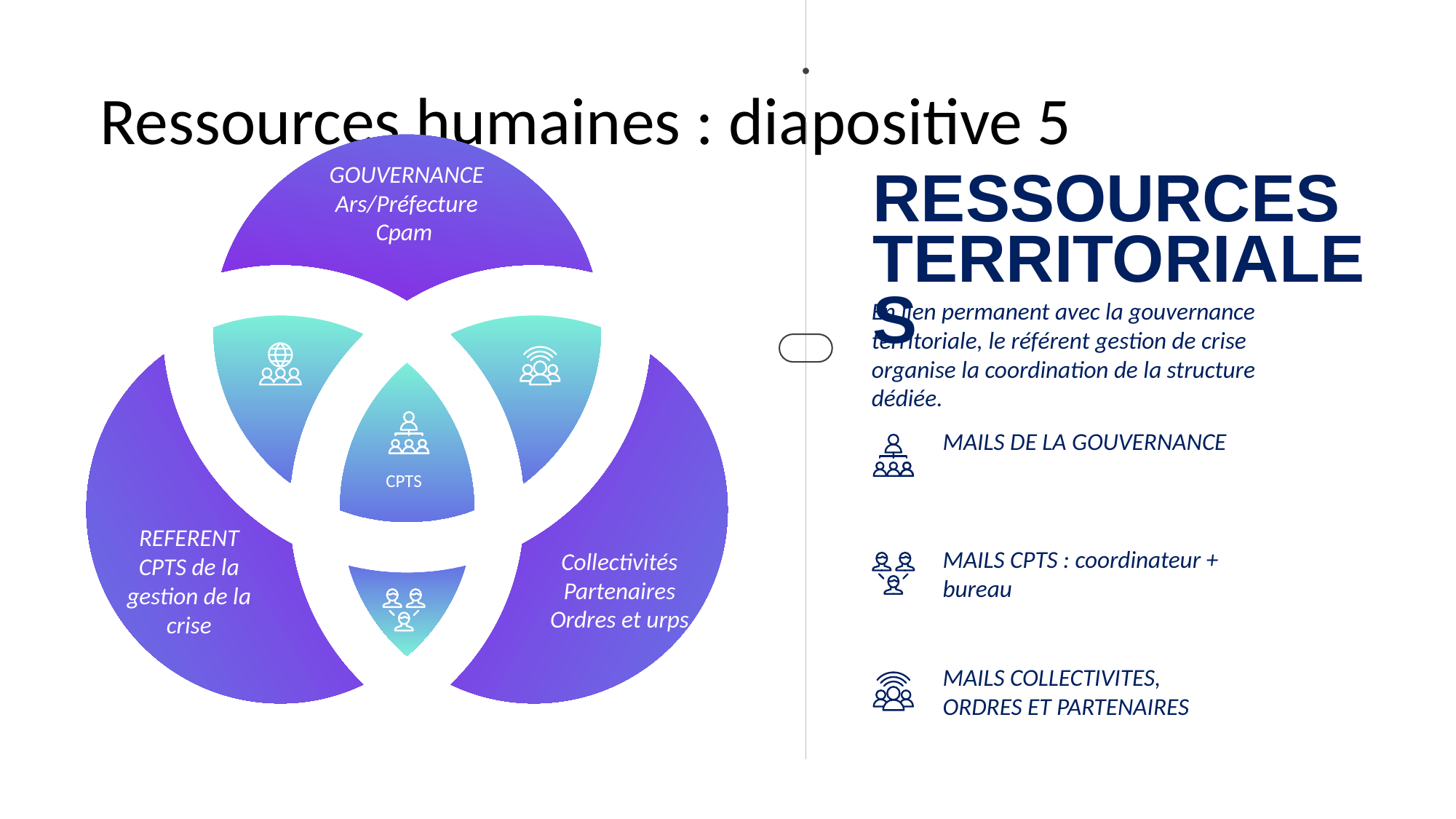

# Ressources humaines : diapositive 5

GOUVERNANCE
Ars/Préfecture
Cpam

CPTS
REFERENT CPTS de la gestion de la crise
Collectivités
Partenaires
Ordres et urps

RESSOURCES TERRITORIALES
En lien permanent avec la gouvernance territoriale, le référent gestion de crise organise la coordination de la structure dédiée.

MAILS DE LA GOUVERNANCE

MAILS CPTS : coordinateur + bureau

MAILS COLLECTIVITES, ORDRES ET PARTENAIRES